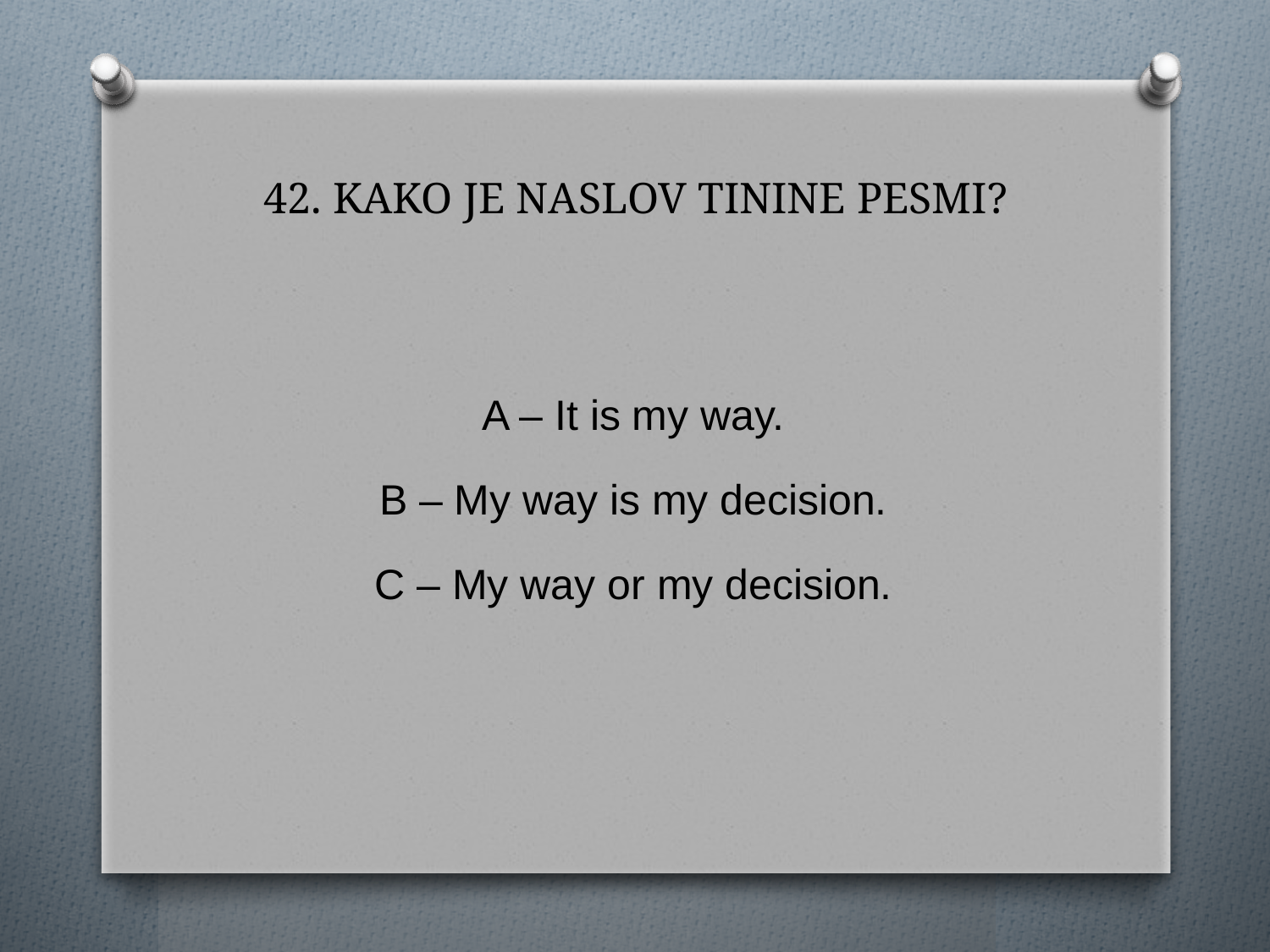

# 42. KAKO JE NASLOV TININE PESMI?
A – It is my way.
B – My way is my decision.
C – My way or my decision.